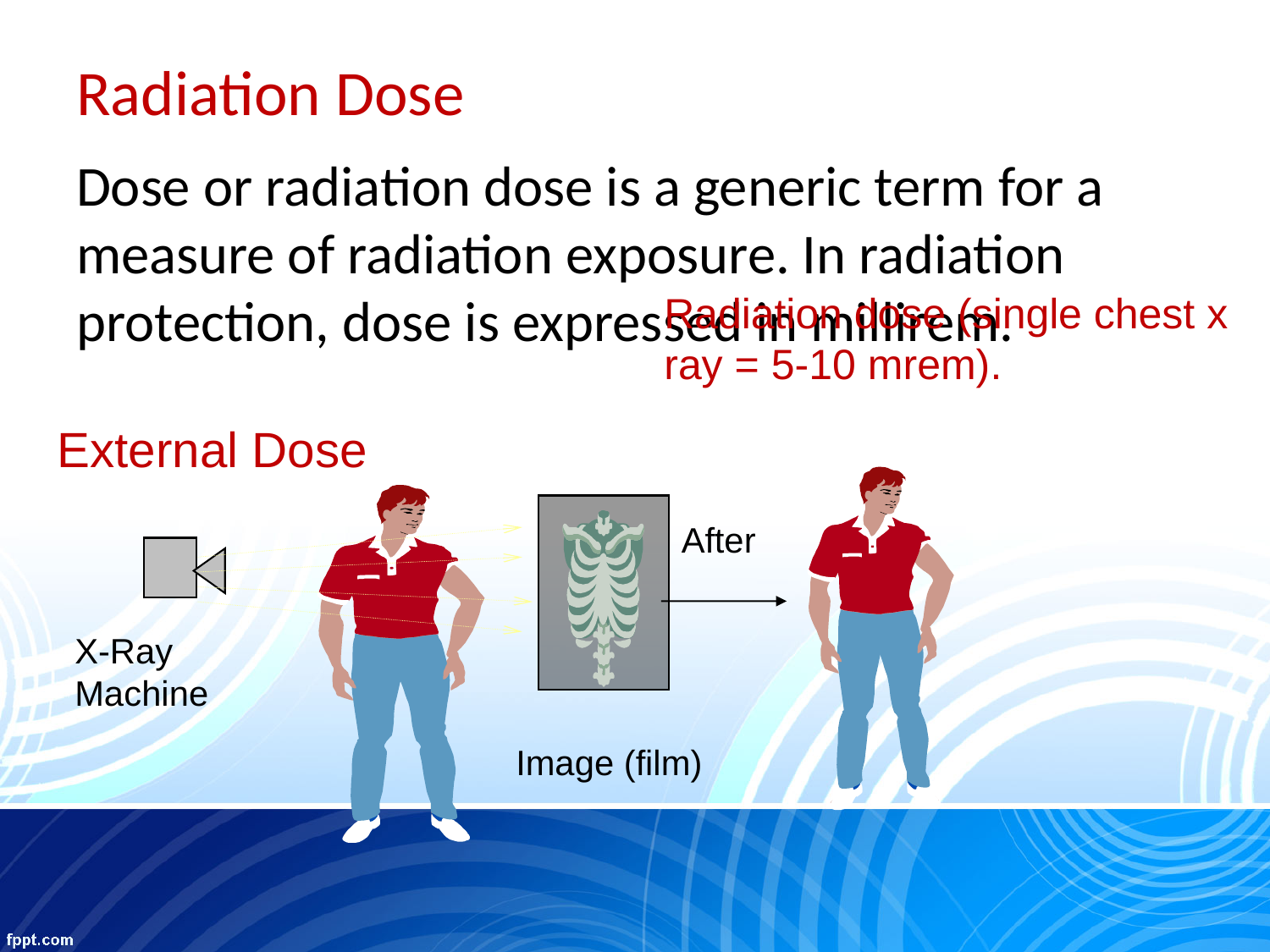

# Radiation Dose
Dose or radiation dose is a generic term for a measure of radiation exposure. In radiation protection, dose is expressed in millirem.
Radiation dose (single chest x ray = 5-10 mrem).

After

External Dose

Image (film)

X-Ray Machine